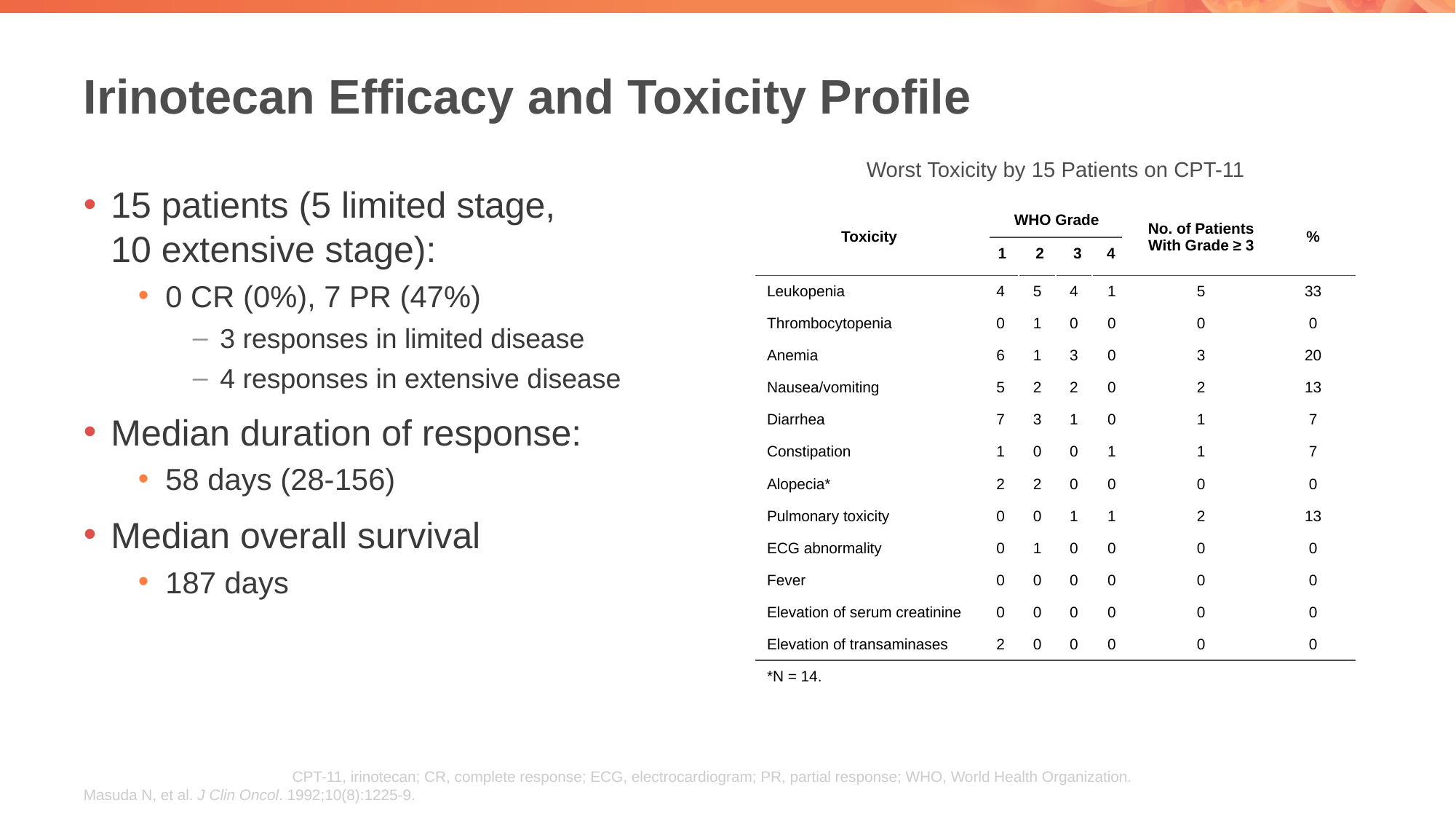

# Irinotecan Efficacy and Toxicity Profile
Worst Toxicity by 15 Patients on CPT-11
15 patients (5 limited stage,
10 extensive stage):
0 CR (0%), 7 PR (47%)
3 responses in limited disease
4 responses in extensive disease
Median duration of response:
58 days (28-156)
Median overall survival
187 days

| Toxicity | WHO Grade 1 2 3 4 |  |  |  | No. of Patients With Grade ≥ 3 | % |
| --- | --- | --- | --- | --- | --- | --- |
| Leukopenia | 4 | 5 | 4 | 1 | 5 | 33 |
| Thrombocytopenia | 0 | 1 | 0 | 0 | 0 | 0 |
| Anemia | 6 | 1 | 3 | 0 | 3 | 20 |
| Nausea/vomiting | 5 | 2 | 2 | 0 | 2 | 13 |
| Diarrhea | 7 | 3 | 1 | 0 | 1 | 7 |
| Constipation | 1 | 0 | 0 | 1 | 1 | 7 |
| Alopecia\* | 2 | 2 | 0 | 0 | 0 | 0 |
| Pulmonary toxicity | 0 | 0 | 1 | 1 | 2 | 13 |
| ECG abnormality | 0 | 1 | 0 | 0 | 0 | 0 |
| Fever | 0 | 0 | 0 | 0 | 0 | 0 |
| Elevation of serum creatinine | 0 | 0 | 0 | 0 | 0 | 0 |
| Elevation of transaminases | 2 | 0 | 0 | 0 | 0 | 0 |
| \*N = 14. |  |  |  |  |  |  |
CPT-11, irinotecan; CR, complete response; ECG, electrocardiogram; PR, partial response; WHO, World Health Organization.
Masuda N, et al. J Clin Oncol. 1992;10(8):1225-9.